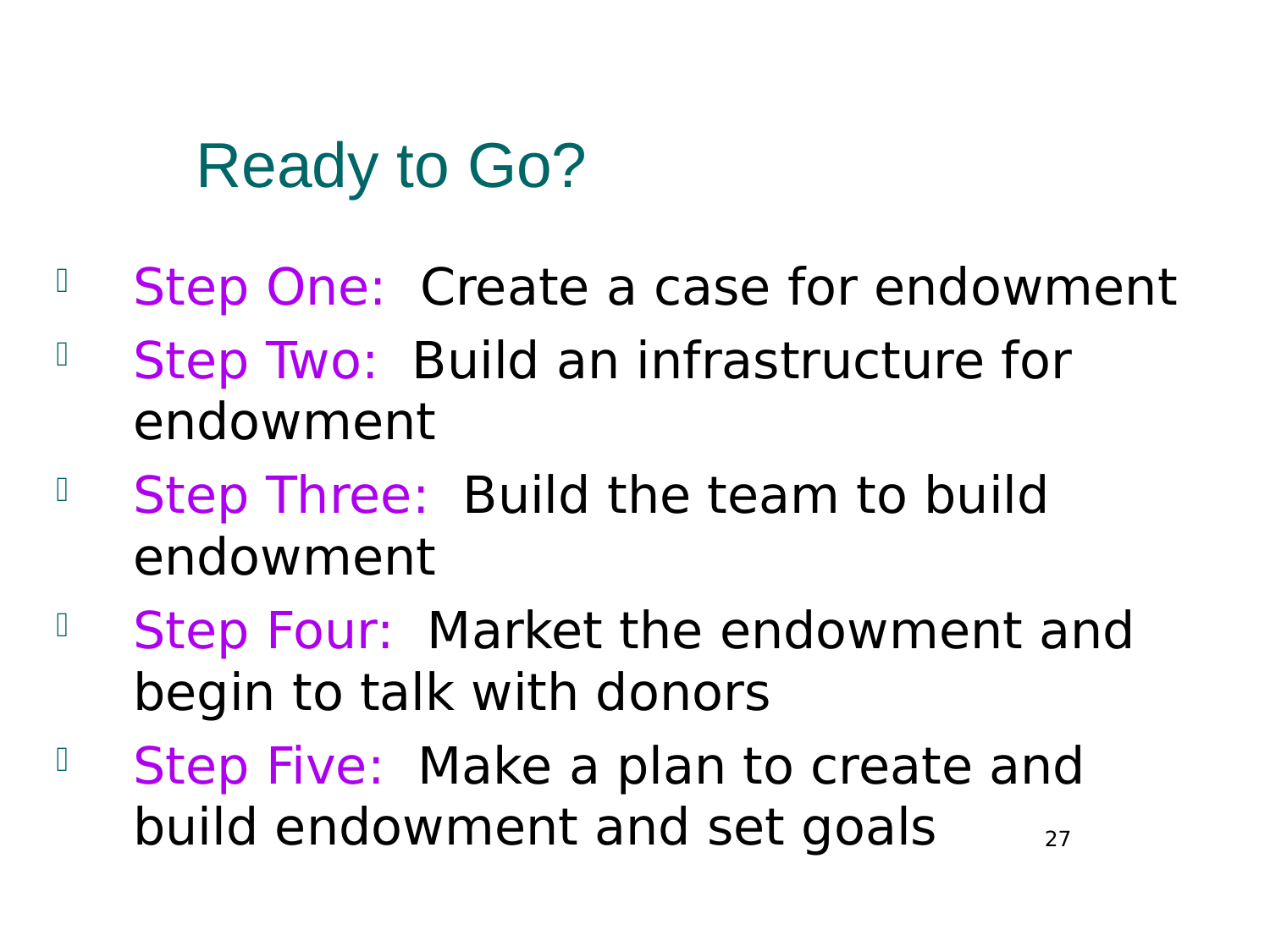

# Ready to Go?
Step One:  Create a case for endowment
Step Two:  Build an infrastructure for endowment
Step Three:  Build the team to build endowment
Step Four:  Market the endowment and begin to talk with donors
Step Five:  Make a plan to create and build endowment and set goals
27